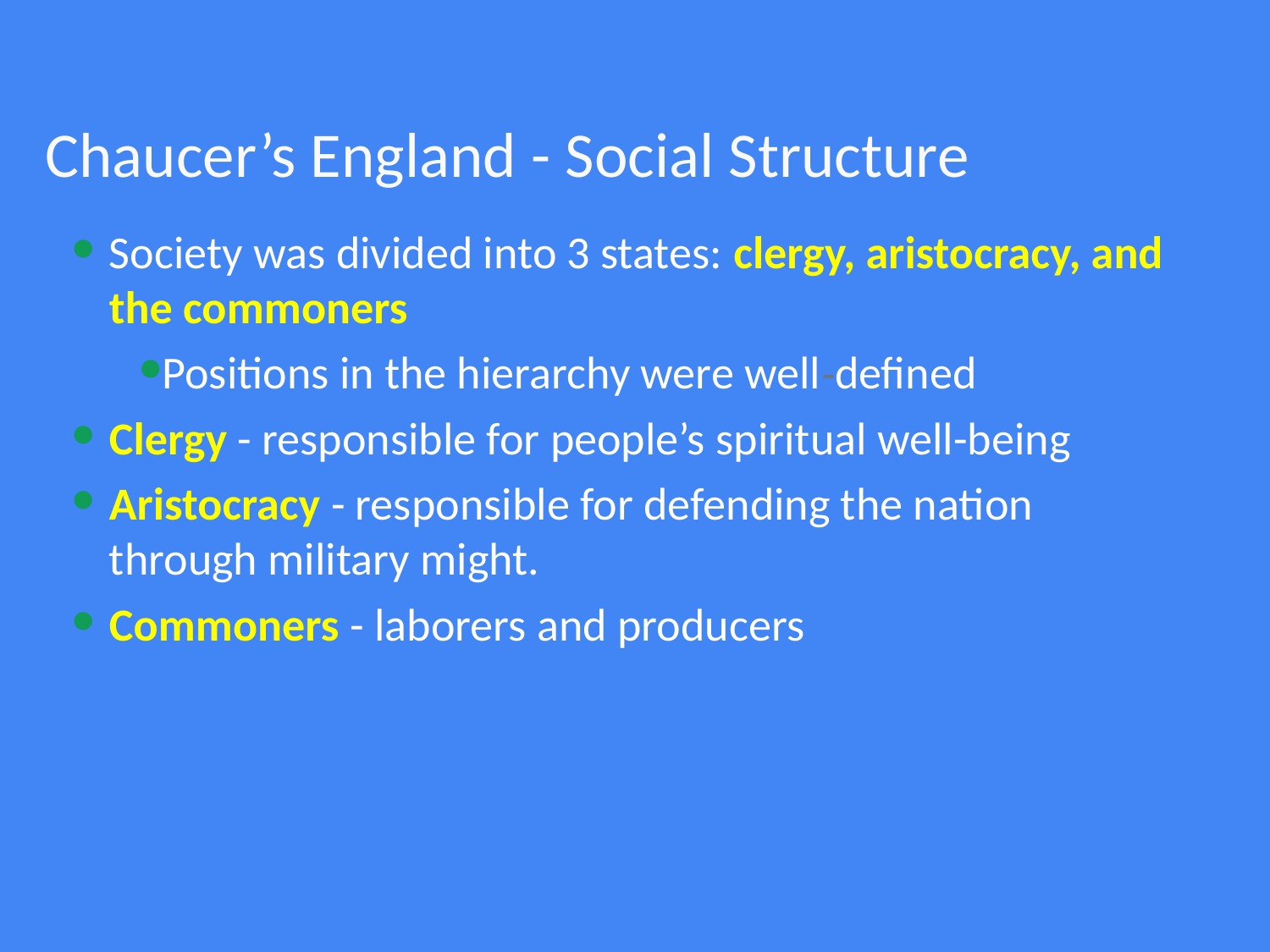

# Chaucer’s England - Social Structure
Society was divided into 3 states: clergy, aristocracy, and the commoners
Positions in the hierarchy were well-defined
Clergy - responsible for people’s spiritual well-being
Aristocracy - responsible for defending the nation through military might.
Commoners - laborers and producers